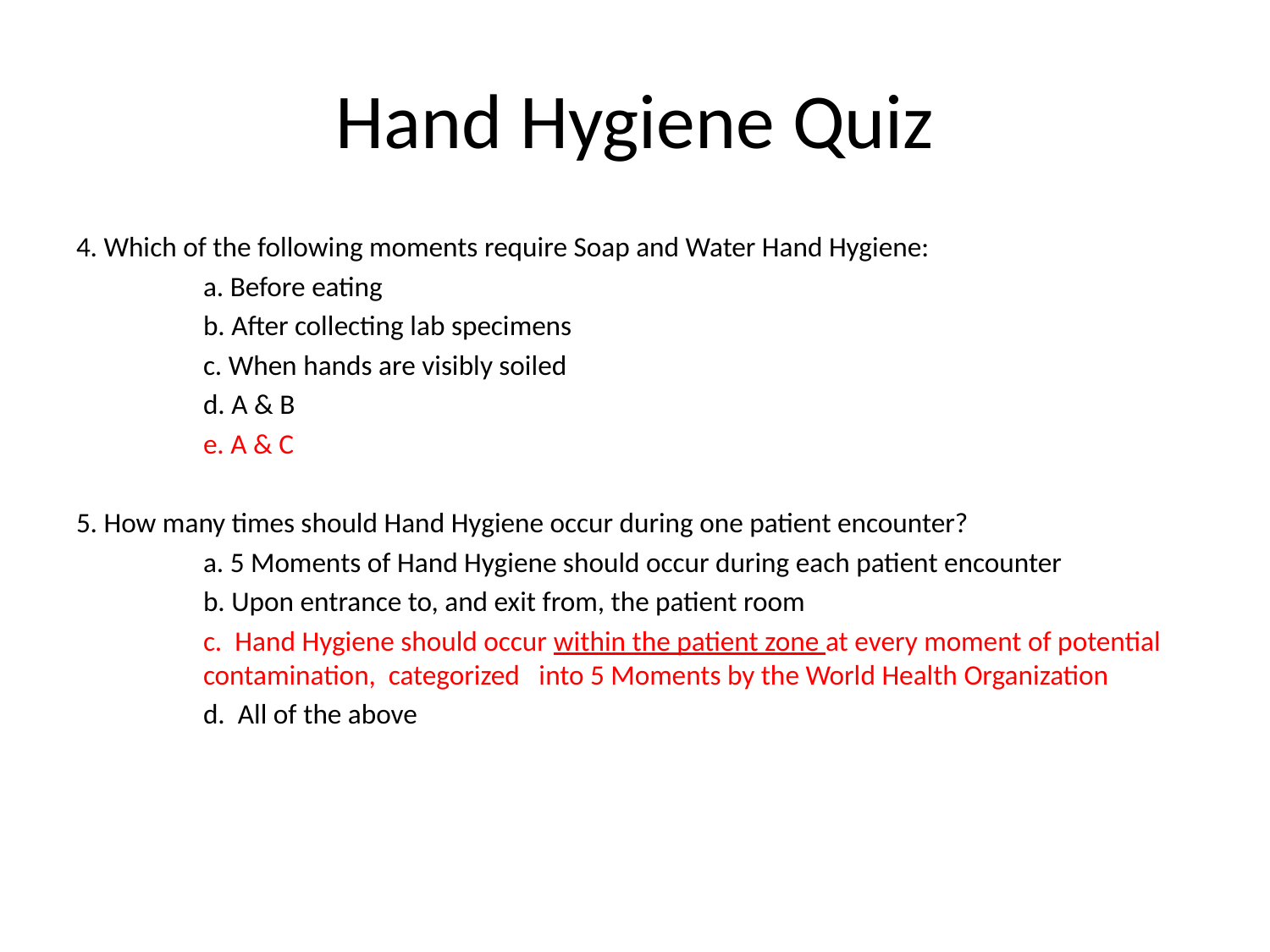

# Hand Hygiene Quiz
4. Which of the following moments require Soap and Water Hand Hygiene:
	a. Before eating
	b. After collecting lab specimens
	c. When hands are visibly soiled
	d. A & B
	e. A & C

5. How many times should Hand Hygiene occur during one patient encounter?
	a. 5 Moments of Hand Hygiene should occur during each patient encounter
	b. Upon entrance to, and exit from, the patient room
	c.  Hand Hygiene should occur within the patient zone at every moment of potential  	contamination,  categorized   into 5 Moments by the World Health Organization
	d.  All of the above